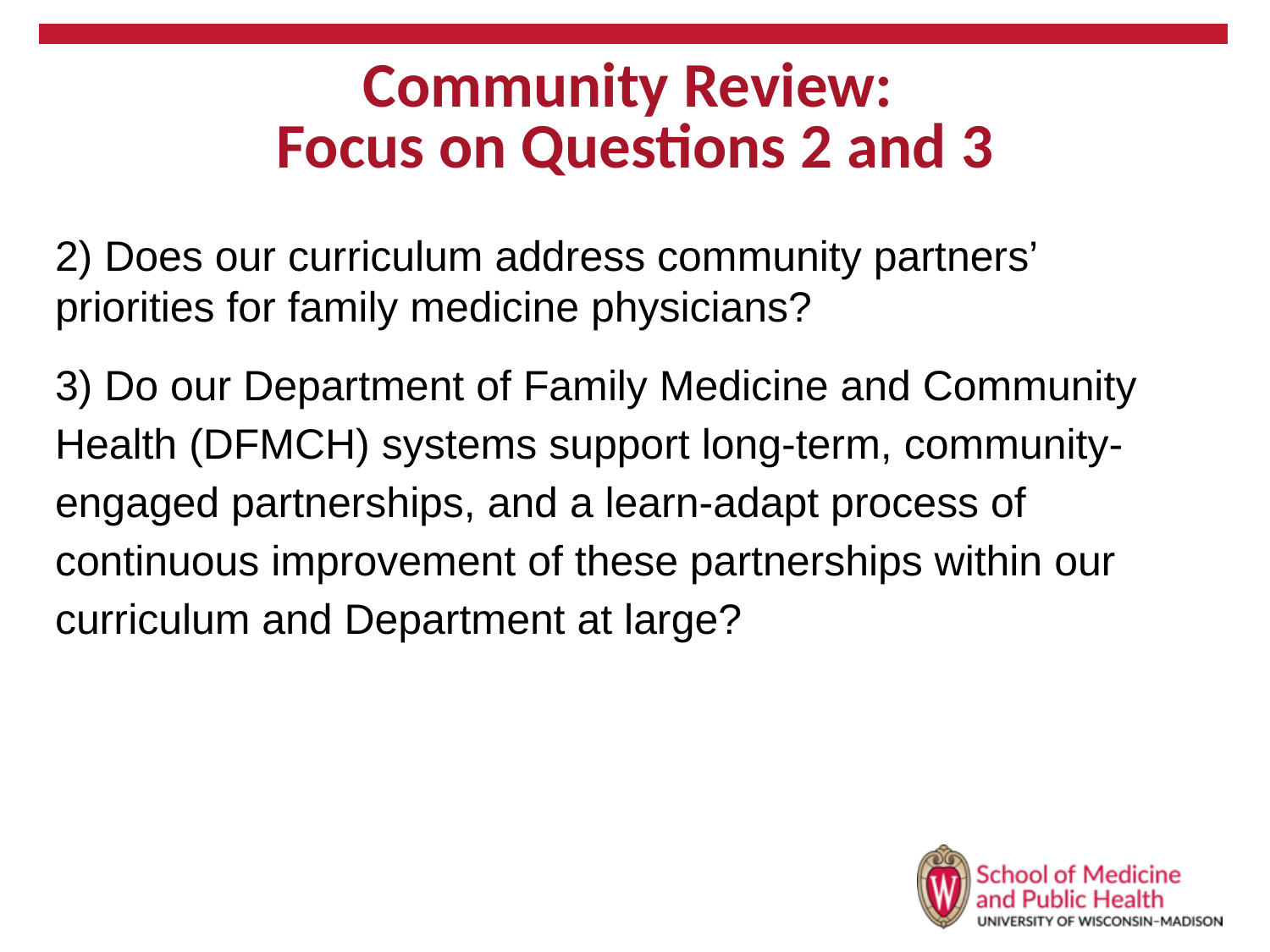

# Community Review:
Focus on Questions 2 and 3
2) Does our curriculum address community partners’ priorities for family medicine physicians?
3) Do our Department of Family Medicine and Community Health (DFMCH) systems support long-term, community-engaged partnerships, and a learn-adapt process of continuous improvement of these partnerships within our curriculum and Department at large?